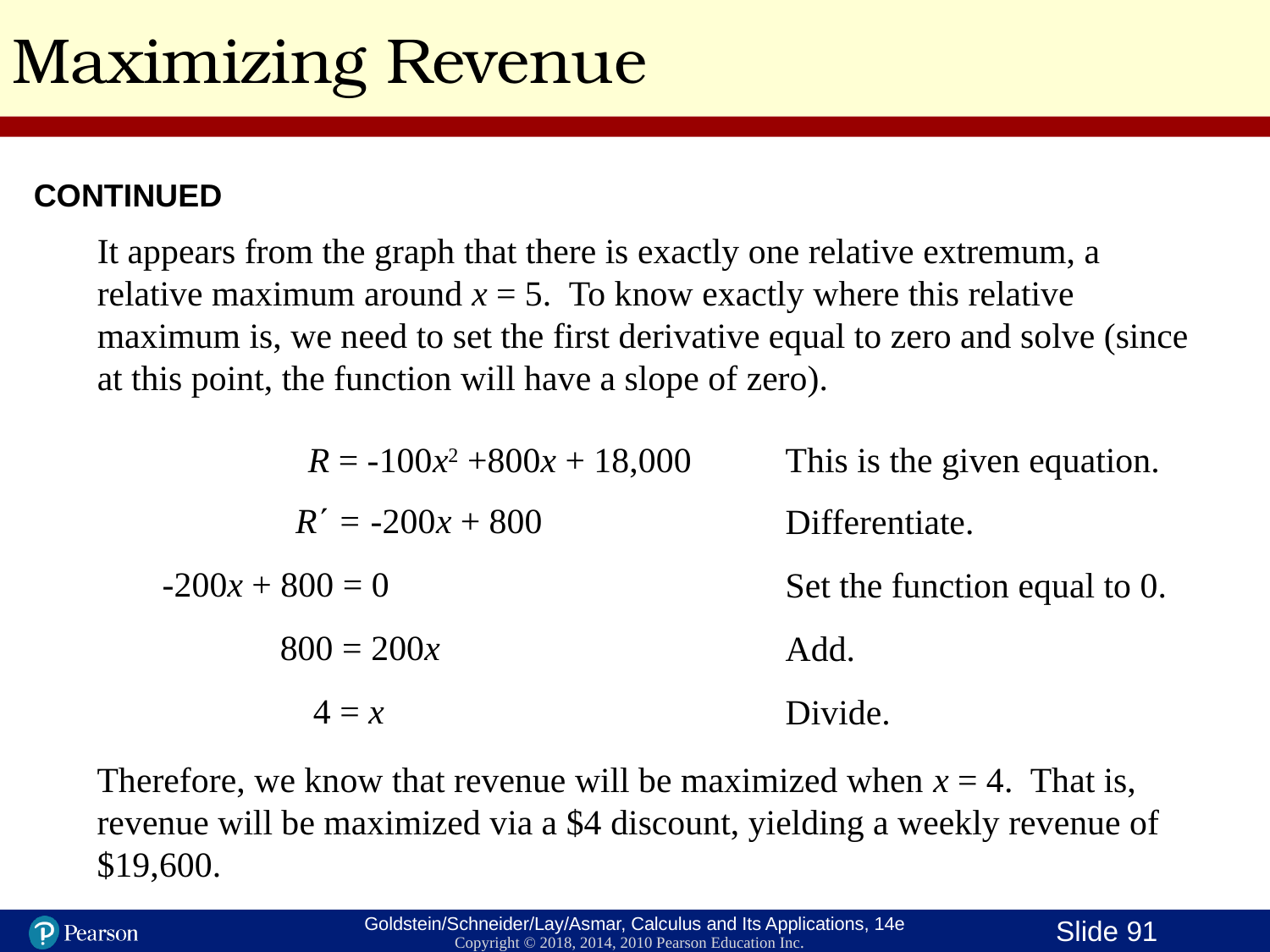

Maximizing Revenue

CONTINUED
It appears from the graph that there is exactly one relative extremum, a relative maximum around x = 5.  To know exactly where this relative maximum is, we need to set the first derivative equal to zero and solve (since at this point, the function will have a slope of zero).
R = -100x2 +800x + 18,000
This is the given equation.
R΄ = -200x + 800
Differentiate.
-200x + 800 = 0
Set the function equal to 0.
800 = 200x
Add.
4 = x
Divide.
Therefore, we know that revenue will be maximized when x = 4.  That is, revenue will be maximized via a $4 discount, yielding a weekly revenue of $19,600.